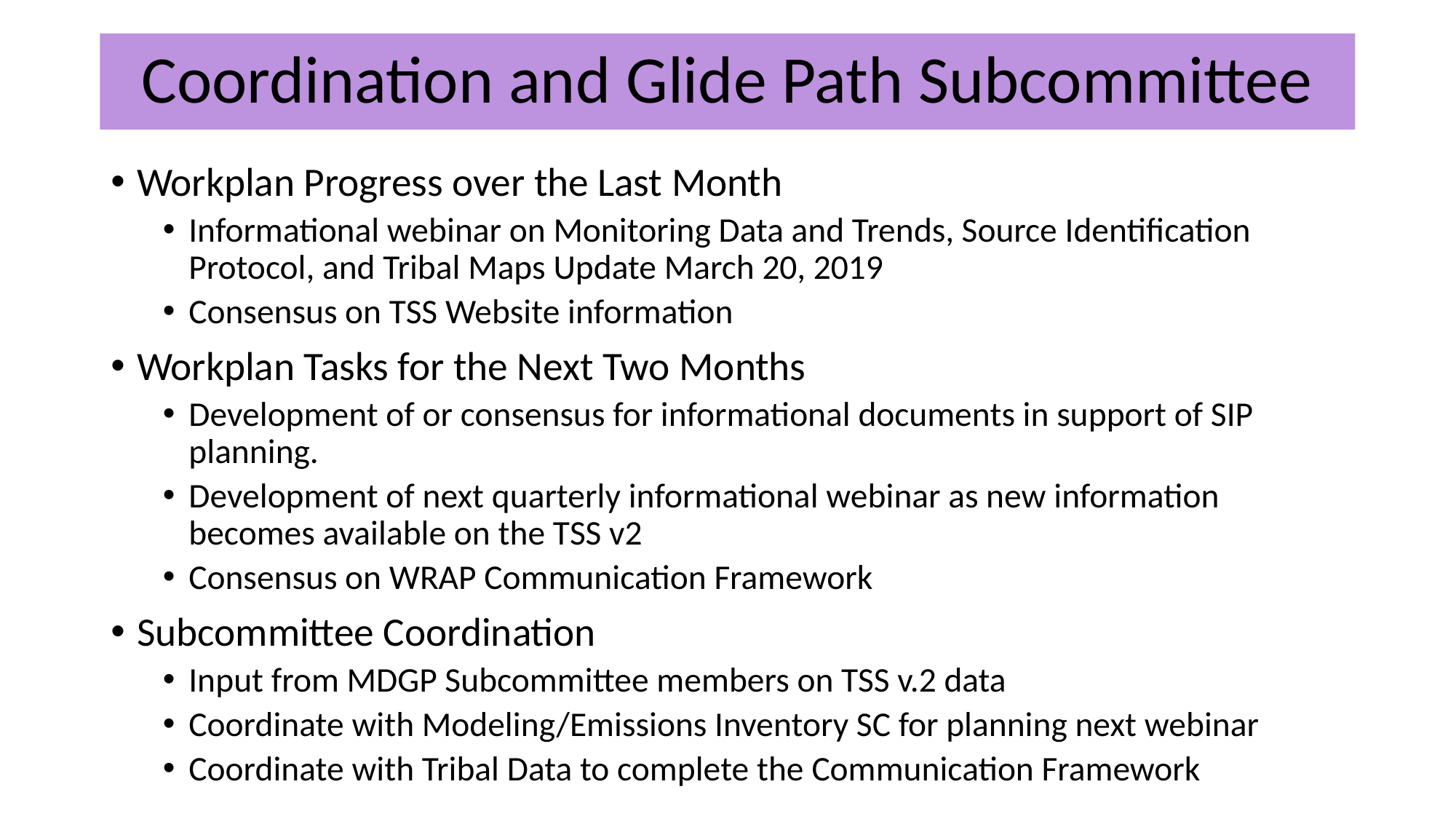

# Coordination and Glide Path Subcommittee
Workplan Progress over the Last Month
Informational webinar on Monitoring Data and Trends, Source Identification Protocol, and Tribal Maps Update March 20, 2019
Consensus on TSS Website information
Workplan Tasks for the Next Two Months
Development of or consensus for informational documents in support of SIP planning.
Development of next quarterly informational webinar as new information becomes available on the TSS v2
Consensus on WRAP Communication Framework
Subcommittee Coordination
Input from MDGP Subcommittee members on TSS v.2 data
Coordinate with Modeling/Emissions Inventory SC for planning next webinar
Coordinate with Tribal Data to complete the Communication Framework